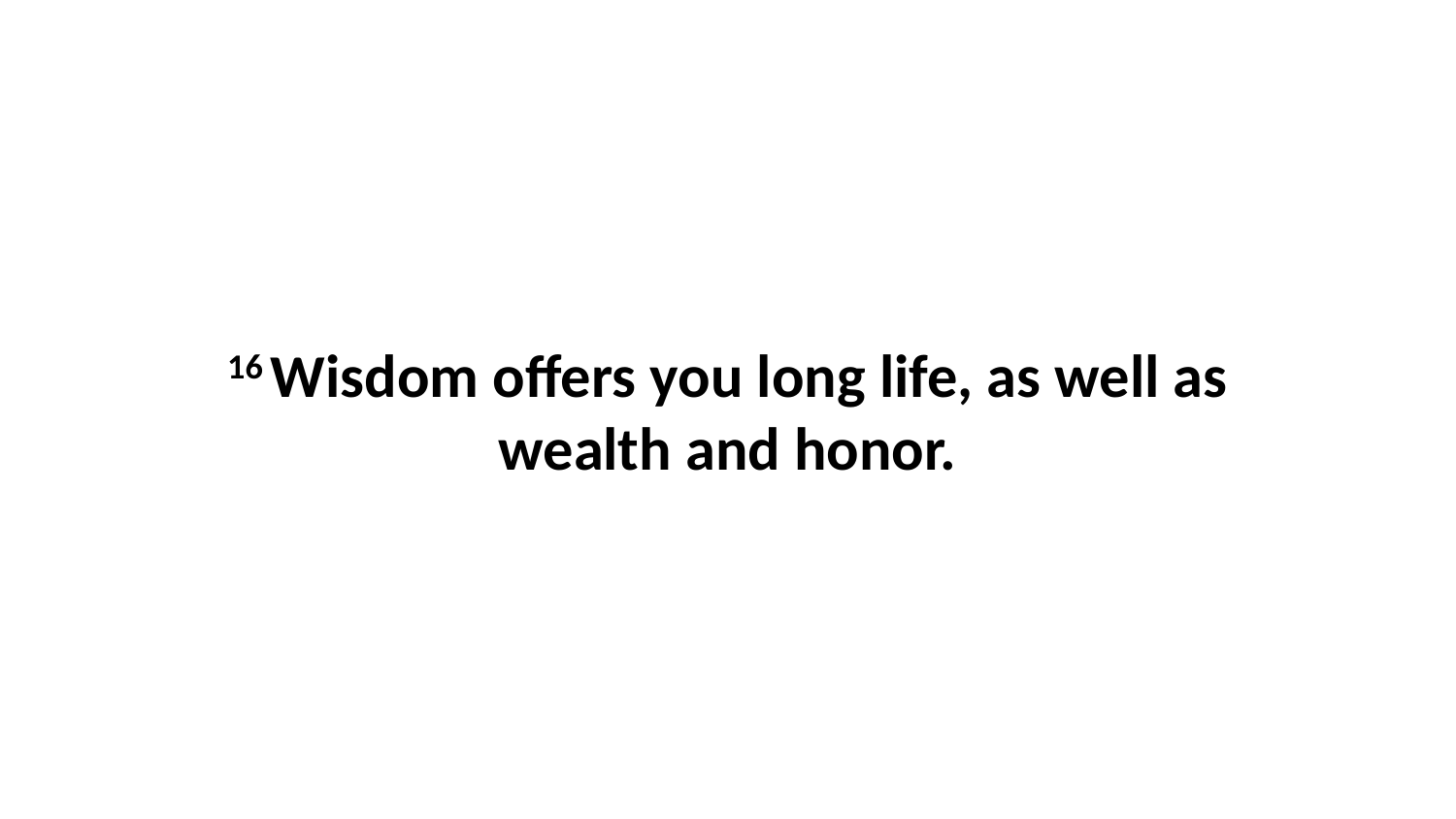

16 Wisdom offers you long life, as well as wealth and honor.